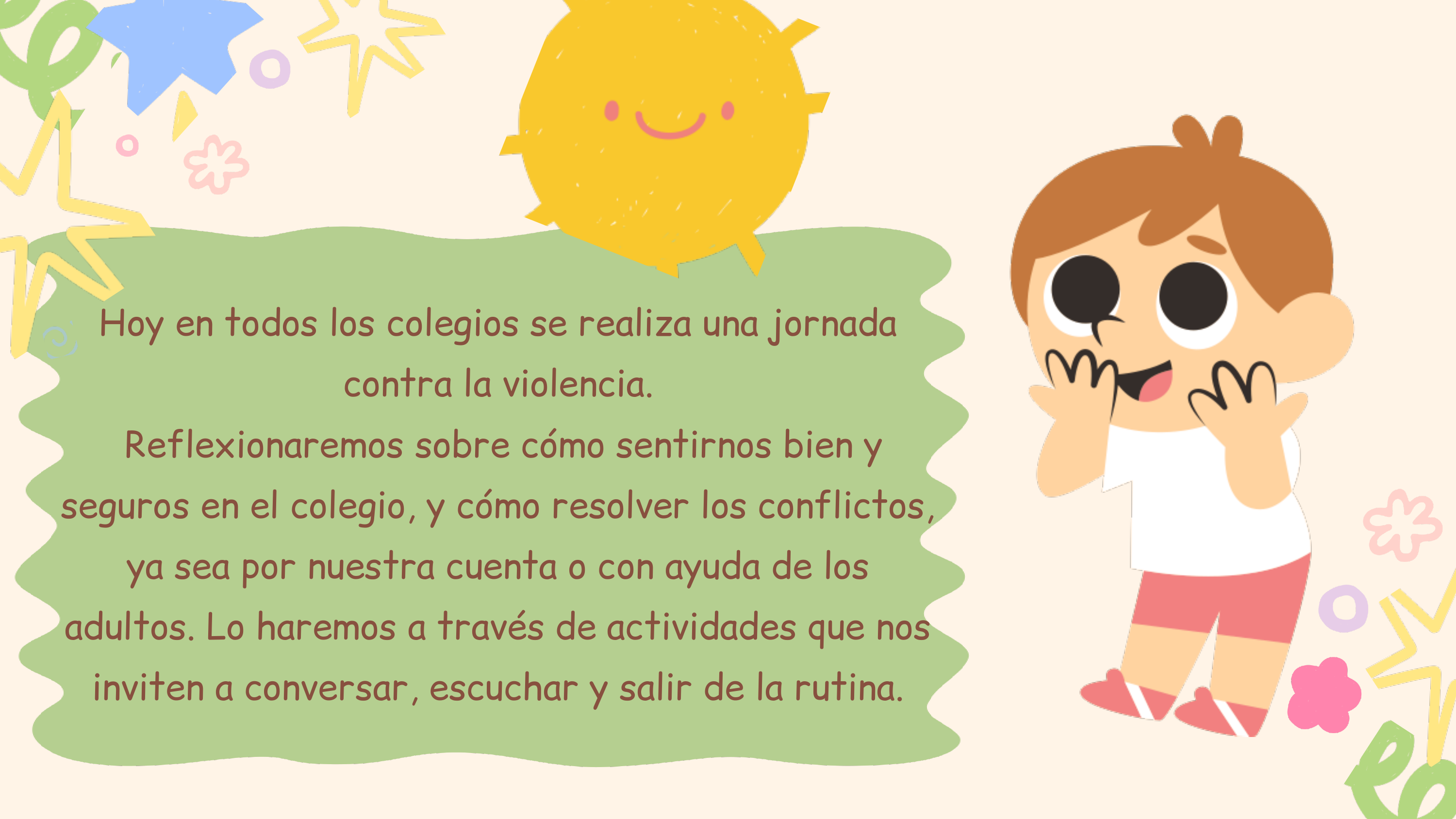

Hoy en todos los colegios se realiza una jornada contra la violencia.
 Reflexionaremos sobre cómo sentirnos bien y seguros en el colegio, y cómo resolver los conflictos, ya sea por nuestra cuenta o con ayuda de los adultos. Lo haremos a través de actividades que nos inviten a conversar, escuchar y salir de la rutina.